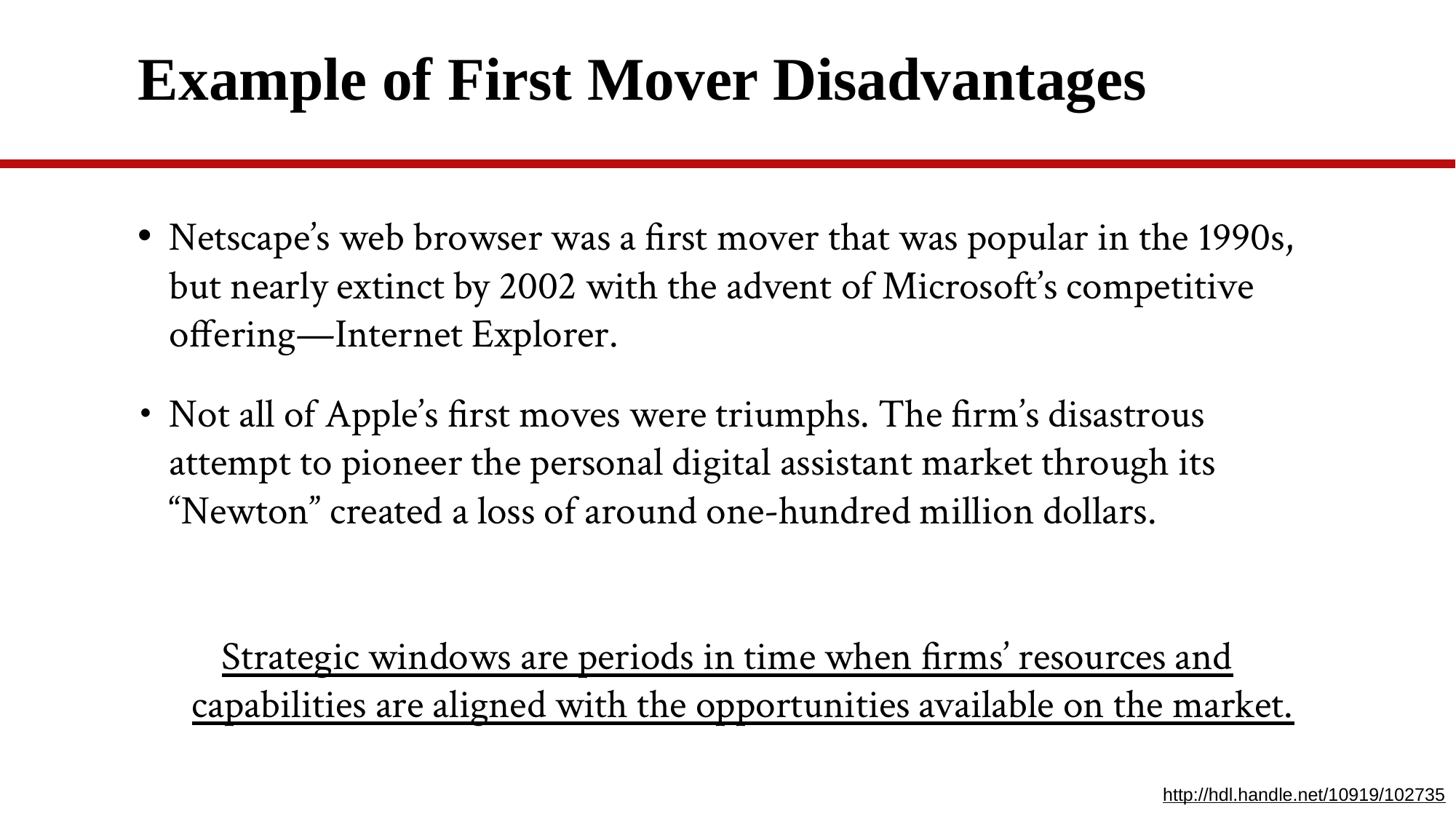

# Example of First Mover Disadvantages
Netscape’s web browser was a first mover that was popular in the 1990s, but nearly extinct by 2002 with the advent of Microsoft’s competitive offering—Internet Explorer.
Not all of Apple’s first moves were triumphs. The firm’s disastrous attempt to pioneer the personal digital assistant market through its “Newton” created a loss of around one-hundred million dollars.

Strategic windows are periods in time when firms’ resources and capabilities are aligned with the opportunities available on the market.

http://hdl.handle.net/10919/102735